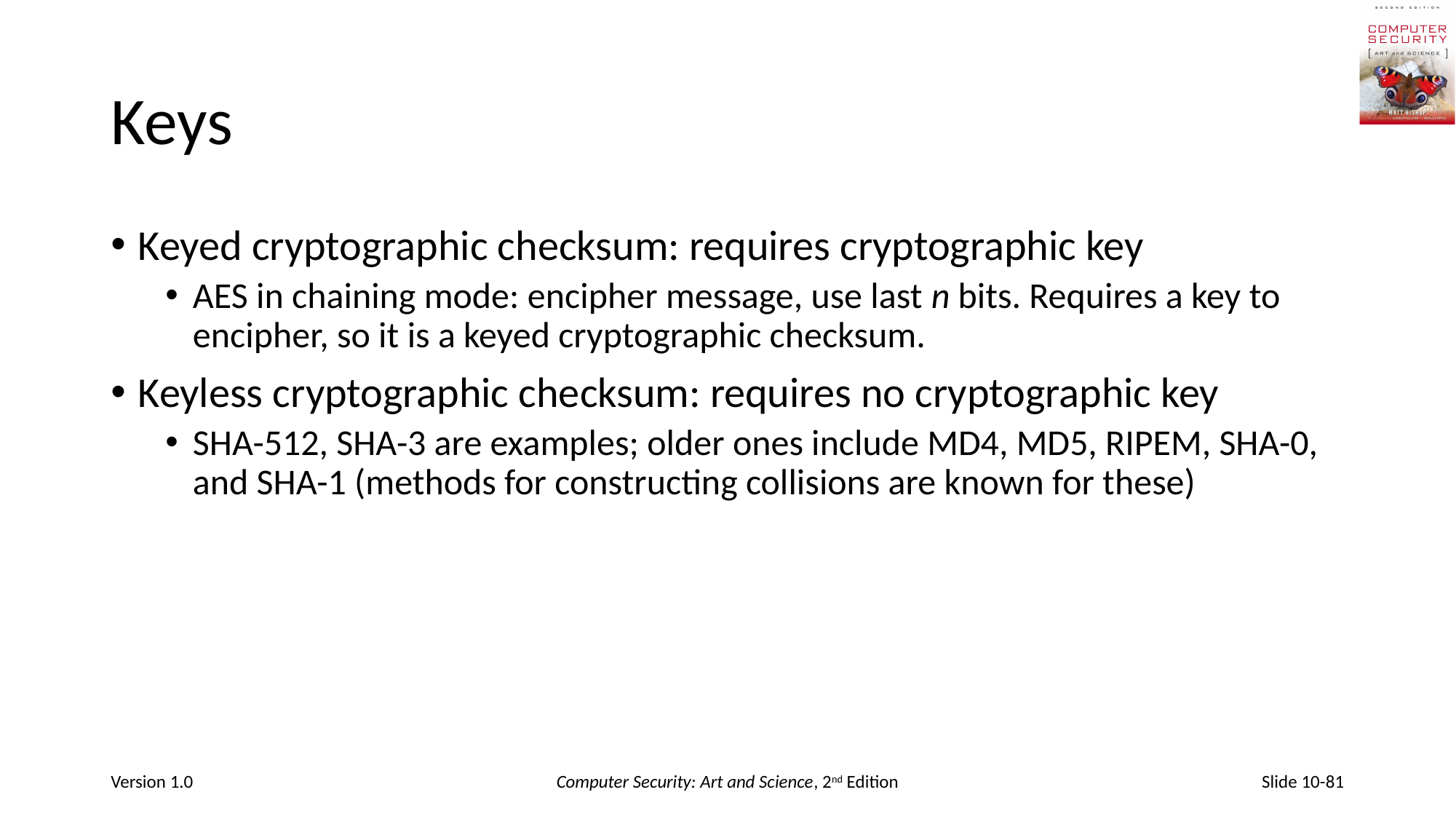

# Keys
Keyed cryptographic checksum: requires cryptographic key
AES in chaining mode: encipher message, use last n bits. Requires a key to encipher, so it is a keyed cryptographic checksum.
Keyless cryptographic checksum: requires no cryptographic key
SHA-512, SHA-3 are examples; older ones include MD4, MD5, RIPEM, SHA-0, and SHA-1 (methods for constructing collisions are known for these)
Version 1.0
Computer Security: Art and Science, 2nd Edition
Slide 10-81